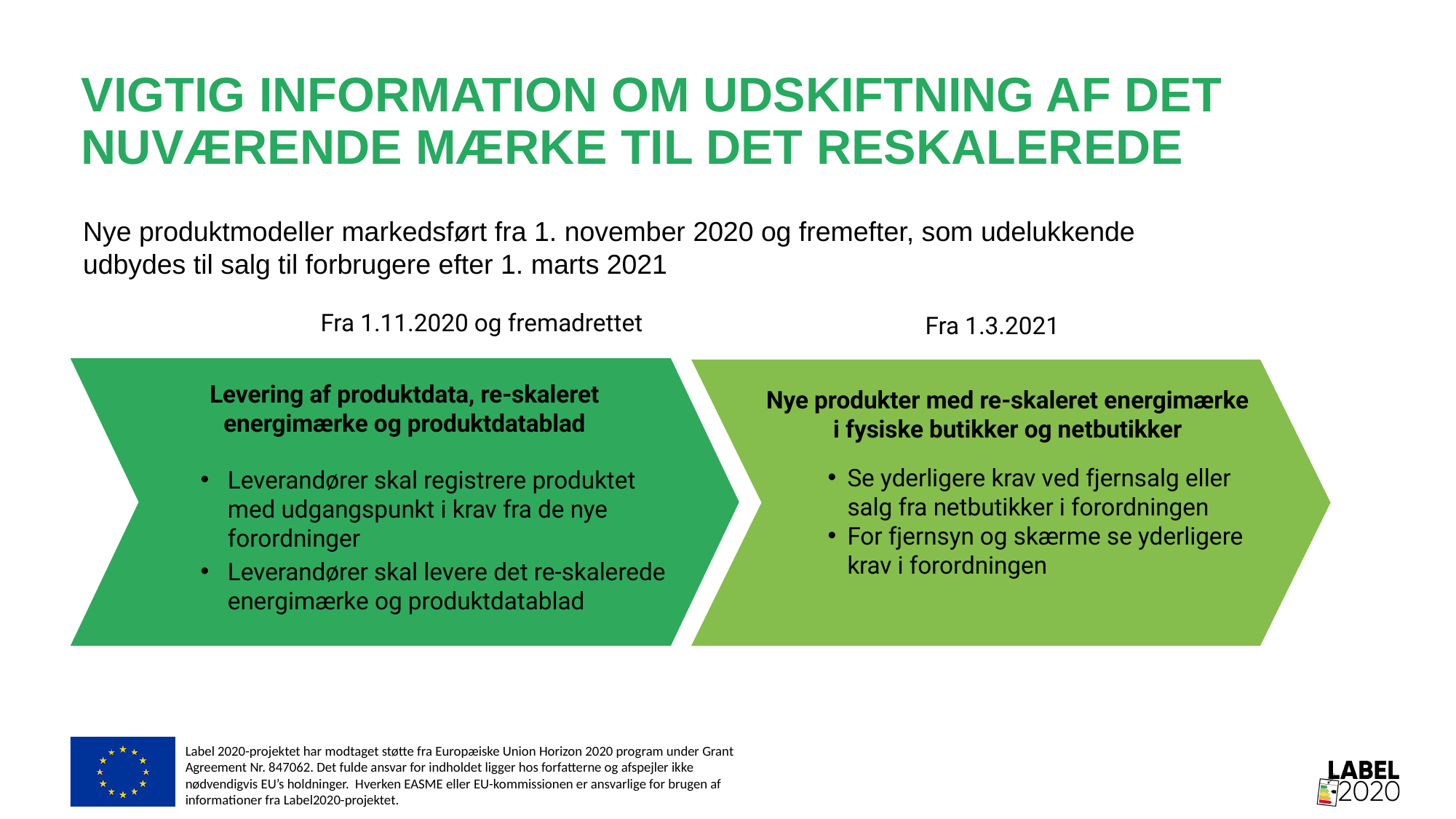

# Vigtig information om udskiftning af det nuværende mærke til det reskalerede
Nye produktmodeller markedsført fra 1. november 2020 og fremefter, som udelukkende
udbydes til salg til forbrugere efter 1. marts 2021

Fra 1.11.2020 og fremadrettet
Fra 1.3.2021

Levering af produktdata, re-skaleret energimærke og produktdatablad
Nye produkter med re-skaleret energimærke
i fysiske butikker og netbutikker
Se yderligere krav ved fjernsalg eller salg fra netbutikker i forordningen
For fjernsyn og skærme se yderligere krav i forordningen
Leverandører skal registrere produktet med udgangspunkt i krav fra de nye forordninger
Leverandører skal levere det re-skalerede energimærke og produktdatablad